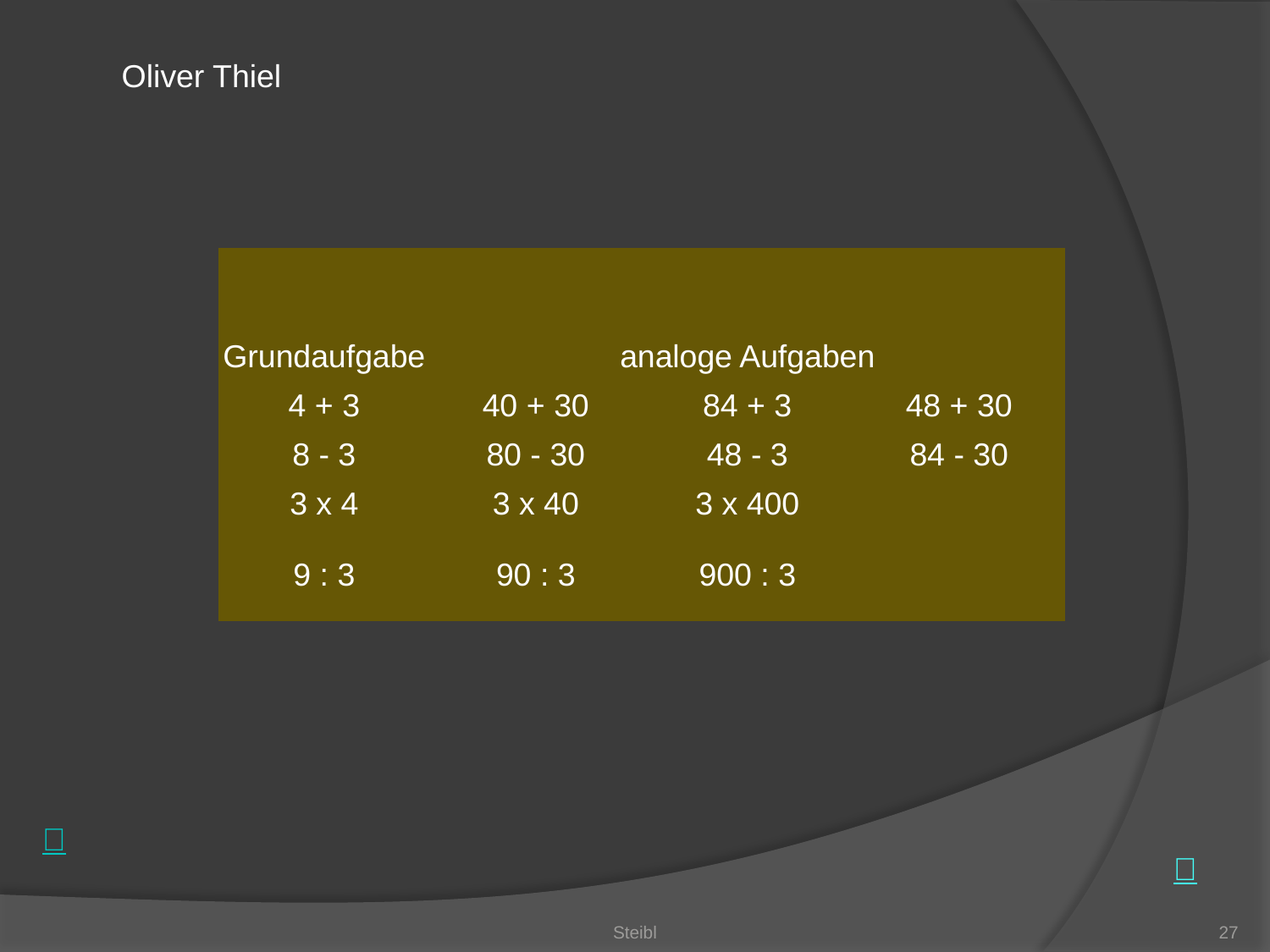

Oliver Thiel
|  |  |  |  |
| --- | --- | --- | --- |
| Grundaufgabe | analoge Aufgaben |  |  |
| 4 + 3 | 40 + 30 | 84 + 3 | 48 + 30 |
| 8 - 3 | 80 - 30 | 48 - 3 | 84 - 30 |
| 3 x 4 | 3 x 40 | 3 x 400 |  |
| 9 : 3 | 90 : 3 | 900 : 3 |  |
Steibl
27